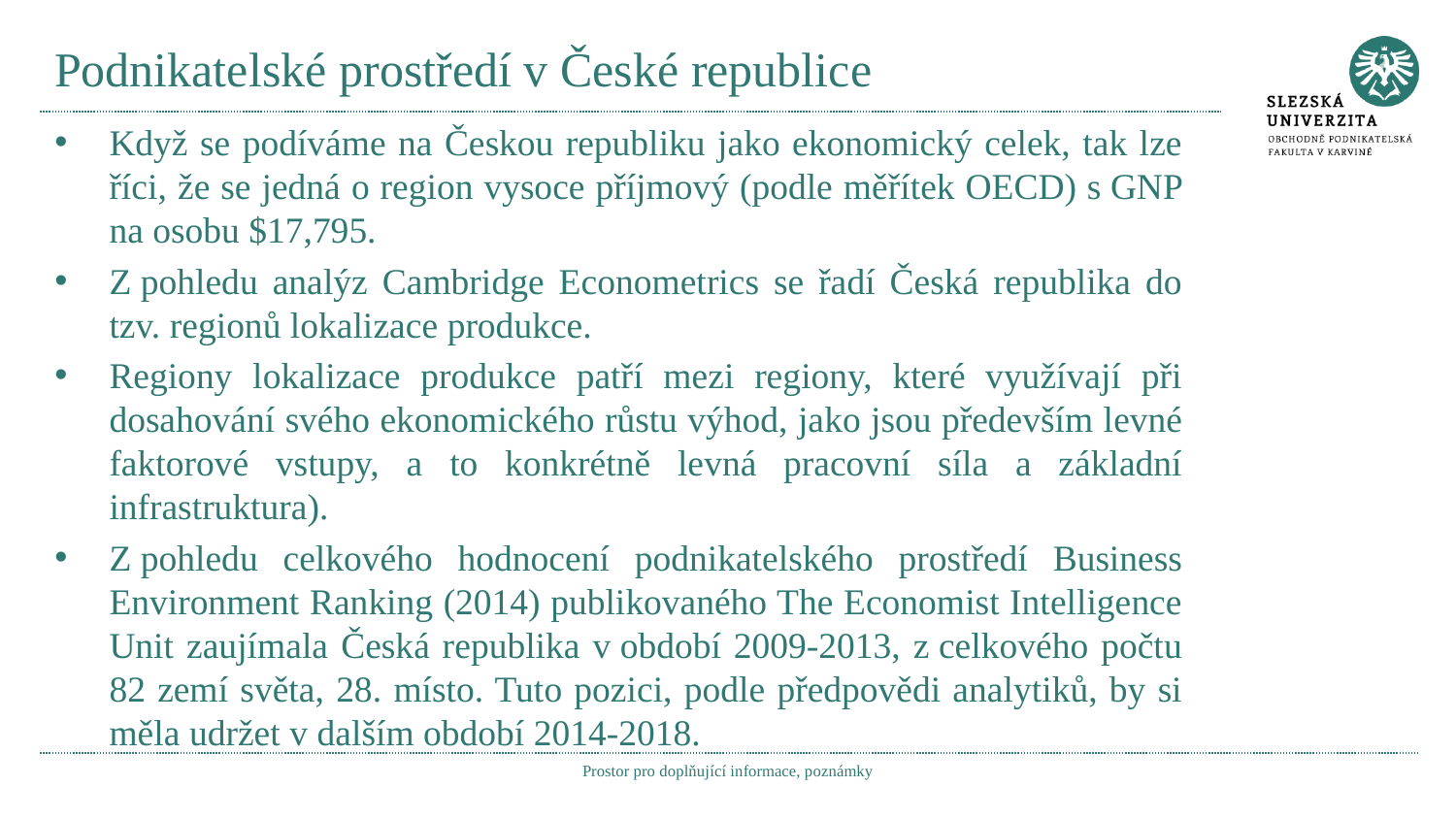

# Podnikatelské prostředí v České republice
Když se podíváme na Českou republiku jako ekonomický celek, tak lze říci, že se jedná o region vysoce příjmový (podle měřítek OECD) s GNP na osobu $17,795.
Z pohledu analýz Cambridge Econometrics se řadí Česká republika do tzv. regionů lokalizace produkce.
Regiony lokalizace produkce patří mezi regiony, které využívají při dosahování svého ekonomického růstu výhod, jako jsou především levné faktorové vstupy, a to konkrétně levná pracovní síla a základní infrastruktura).
Z pohledu celkového hodnocení podnikatelského prostředí Business Environment Ranking (2014) publikovaného The Economist Intelligence Unit zaujímala Česká republika v období 2009-2013, z celkového počtu 82 zemí světa, 28. místo. Tuto pozici, podle předpovědi analytiků, by si měla udržet v dalším období 2014-2018.
Prostor pro doplňující informace, poznámky